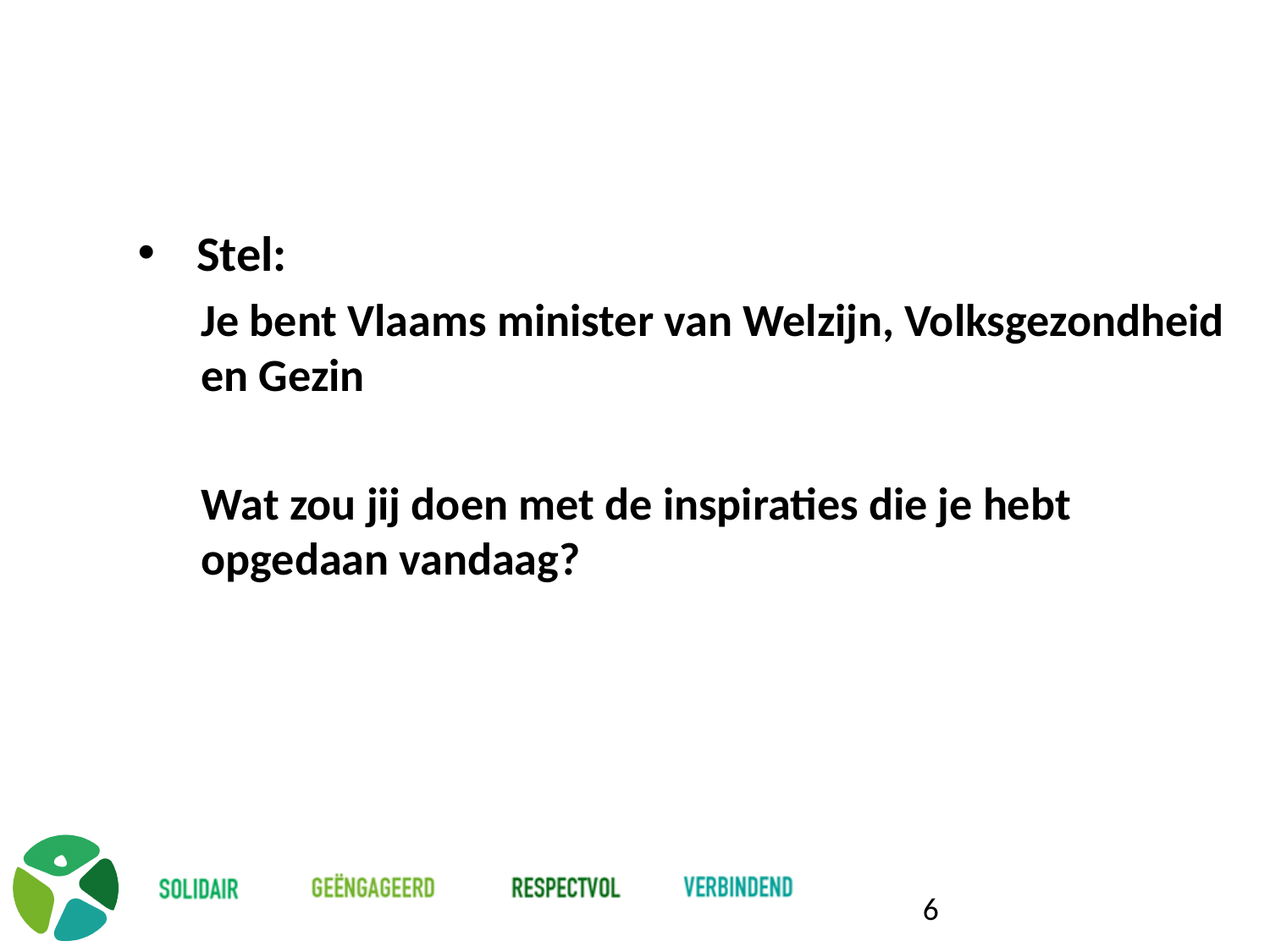

#
 Stel:
Je bent Vlaams minister van Welzijn, Volksgezondheid en Gezin

Wat zou jij doen met de inspiraties die je hebt opgedaan vandaag?

6